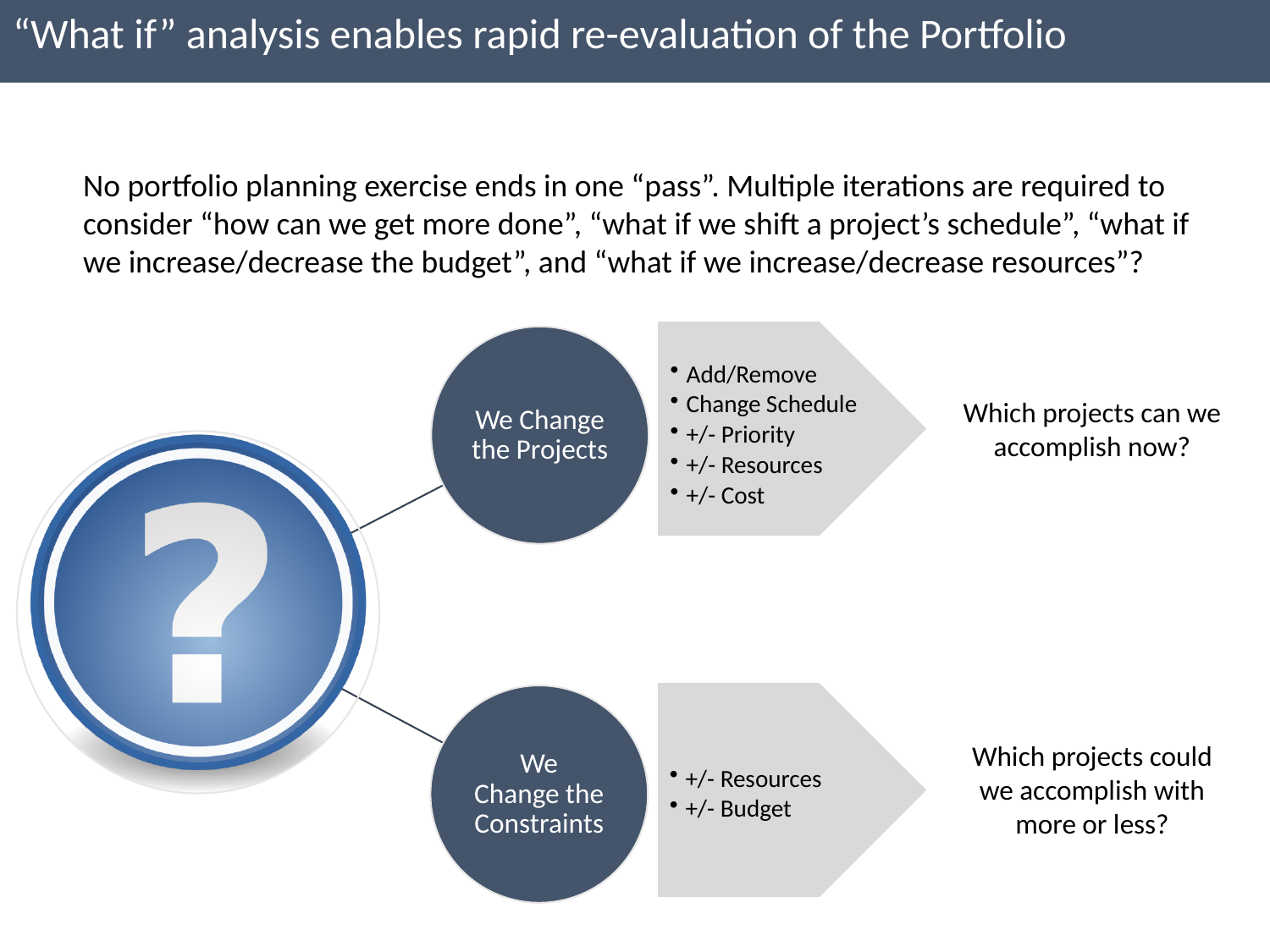

“What if” analysis enables rapid re-evaluation of the Portfolio
No portfolio planning exercise ends in one “pass”. Multiple iterations are required to consider “how can we get more done”, “what if we shift a project’s schedule”, “what if we increase/decrease the budget”, and “what if we increase/decrease resources”?
We Change the Projects
Add/Remove
Change Schedule
+/- Priority
+/- Resources
+/- Cost
We
Change the Constraints
+/- Resources
+/- Budget
Which projects can we accomplish now?

Which projects could we accomplish with more or less?